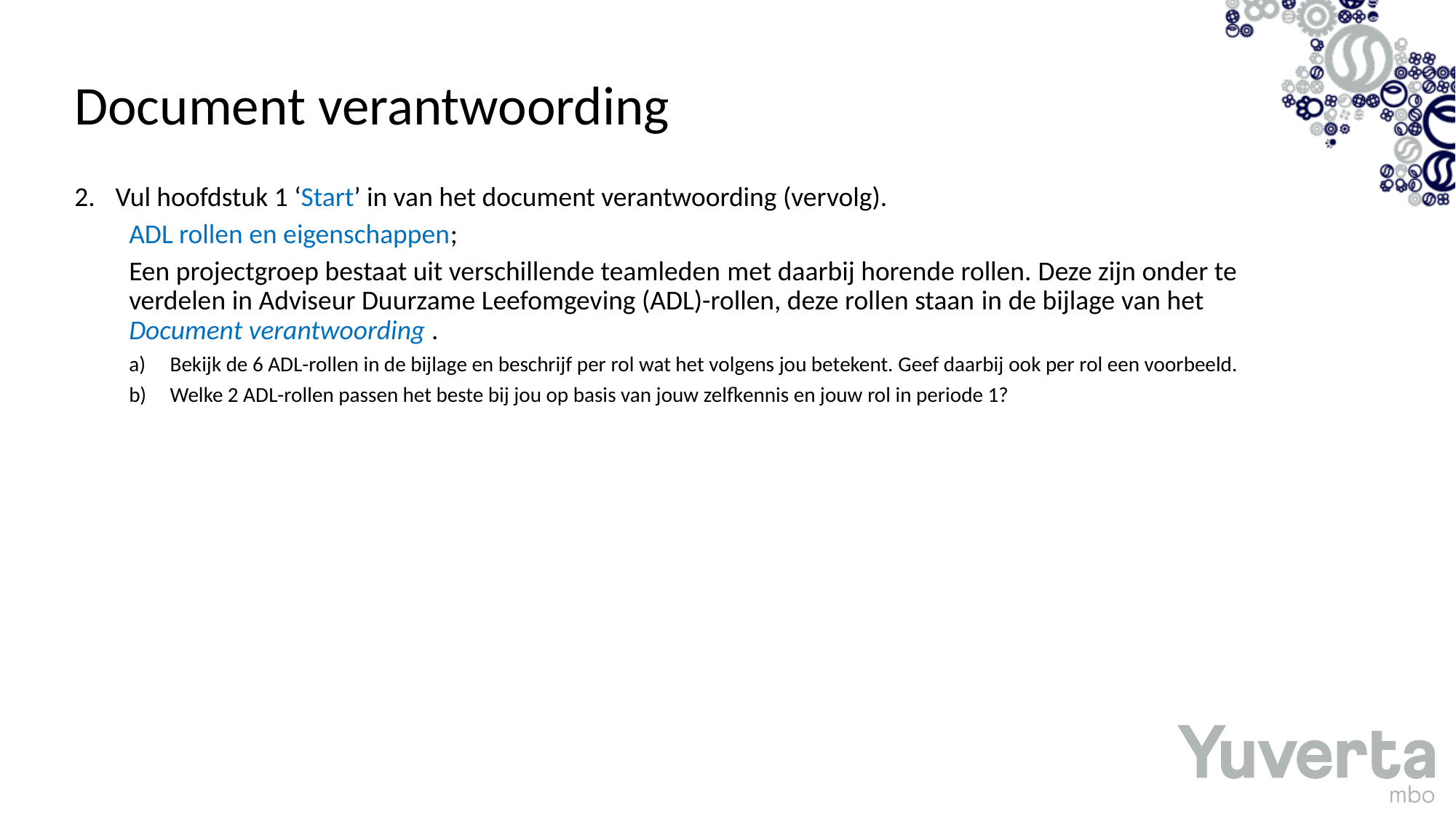

# Document verantwoording
Vul hoofdstuk 1 ‘Start’ in van het document verantwoording (vervolg).
ADL rollen en eigenschappen;
Een projectgroep bestaat uit verschillende teamleden met daarbij horende rollen. Deze zijn onder te verdelen in Adviseur Duurzame Leefomgeving (ADL)-rollen, deze rollen staan in de bijlage van het Document verantwoording .
Bekijk de 6 ADL-rollen in de bijlage en beschrijf per rol wat het volgens jou betekent. Geef daarbij ook per rol een voorbeeld.
Welke 2 ADL-rollen passen het beste bij jou op basis van jouw zelfkennis en jouw rol in periode 1?